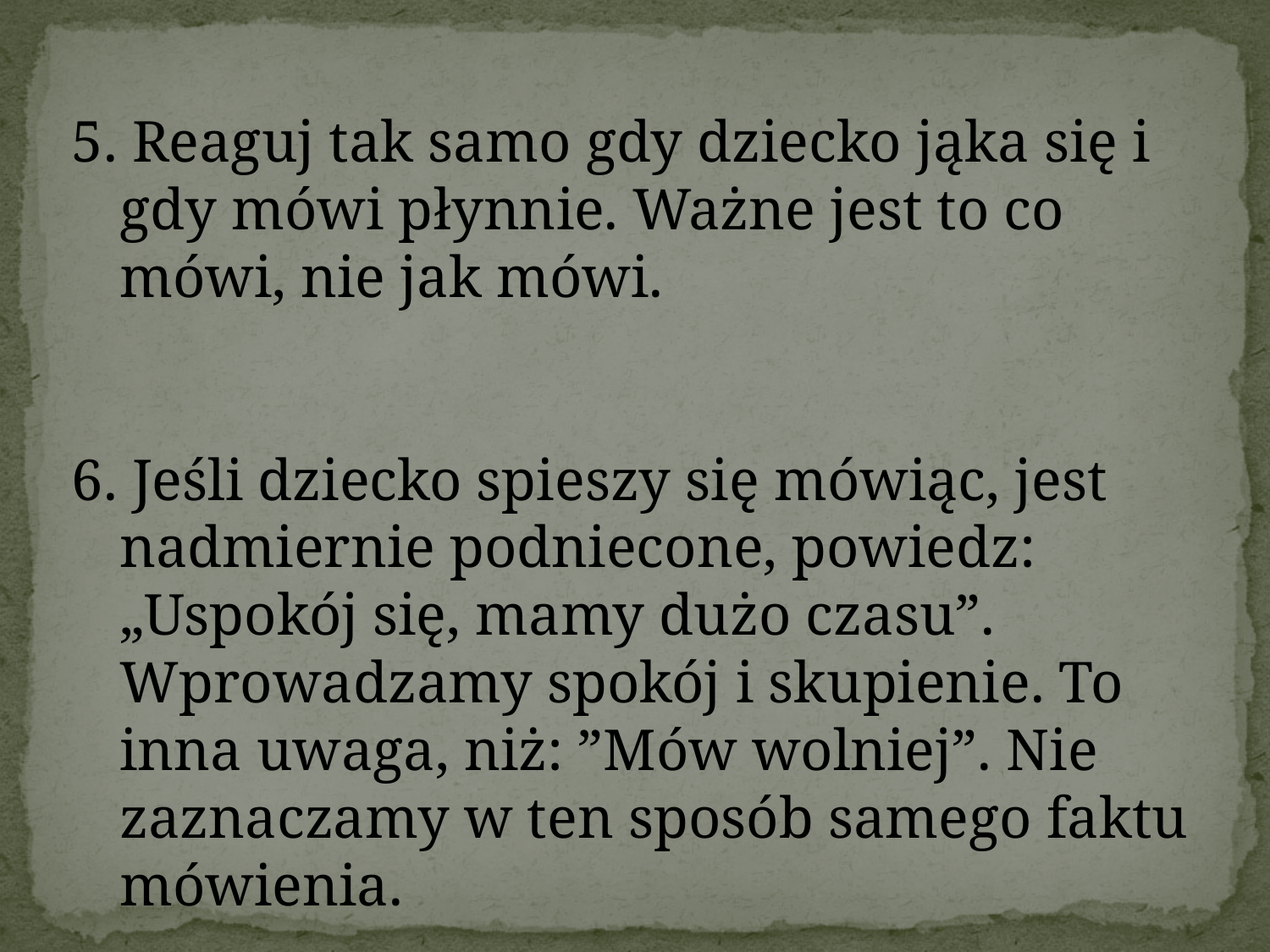

5. Reaguj tak samo gdy dziecko jąka się i gdy mówi płynnie. Ważne jest to co mówi, nie jak mówi.

6. Jeśli dziecko spieszy się mówiąc, jest nadmiernie podniecone, powiedz: „Uspokój się, mamy dużo czasu”. Wprowadzamy spokój i skupienie. To inna uwaga, niż: ”Mów wolniej”. Nie zaznaczamy w ten sposób samego faktu mówienia.